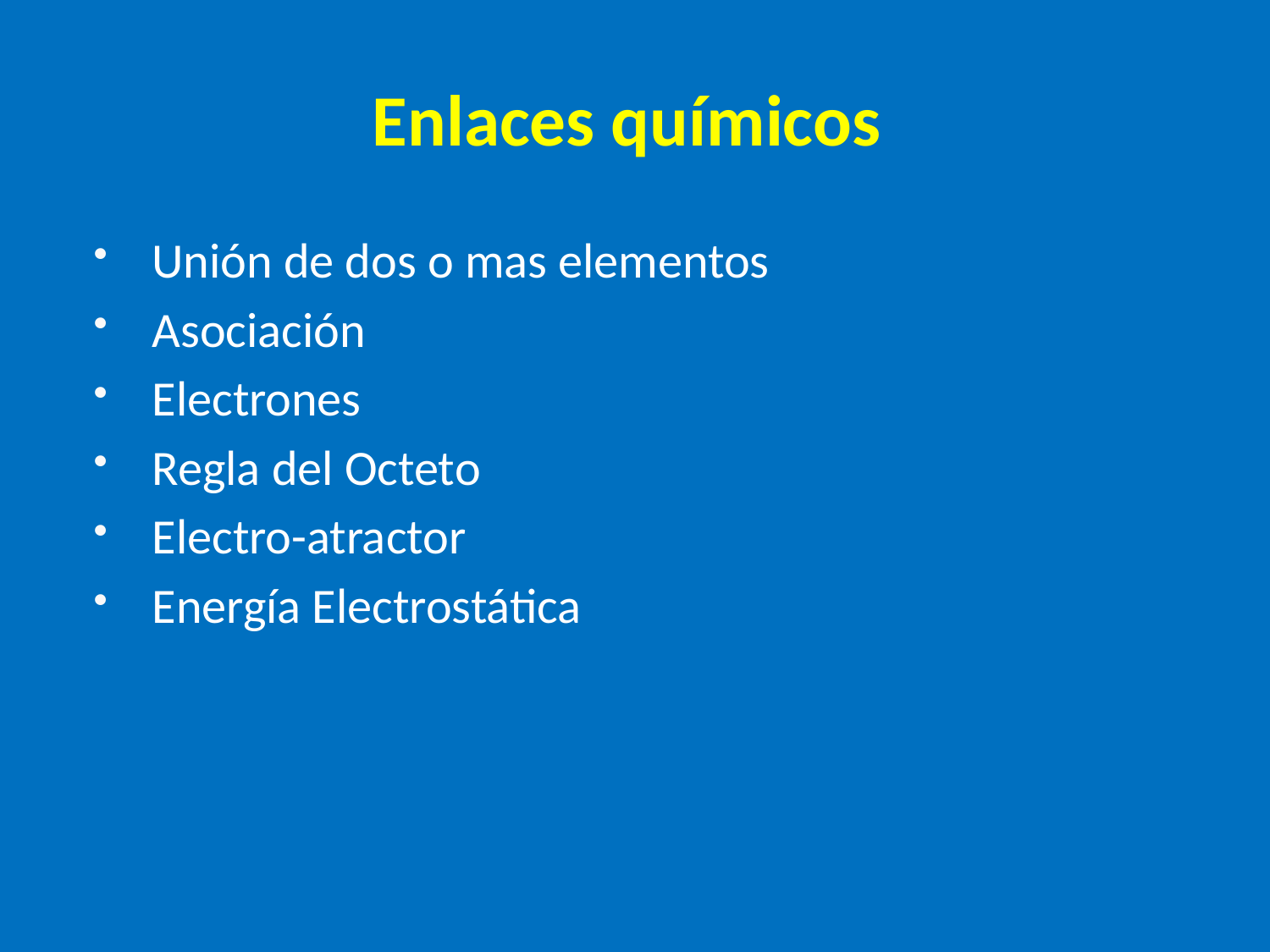

# Enlaces químicos
Unión de dos o mas elementos
Asociación
Electrones
Regla del Octeto
Electro-atractor
Energía Electrostática